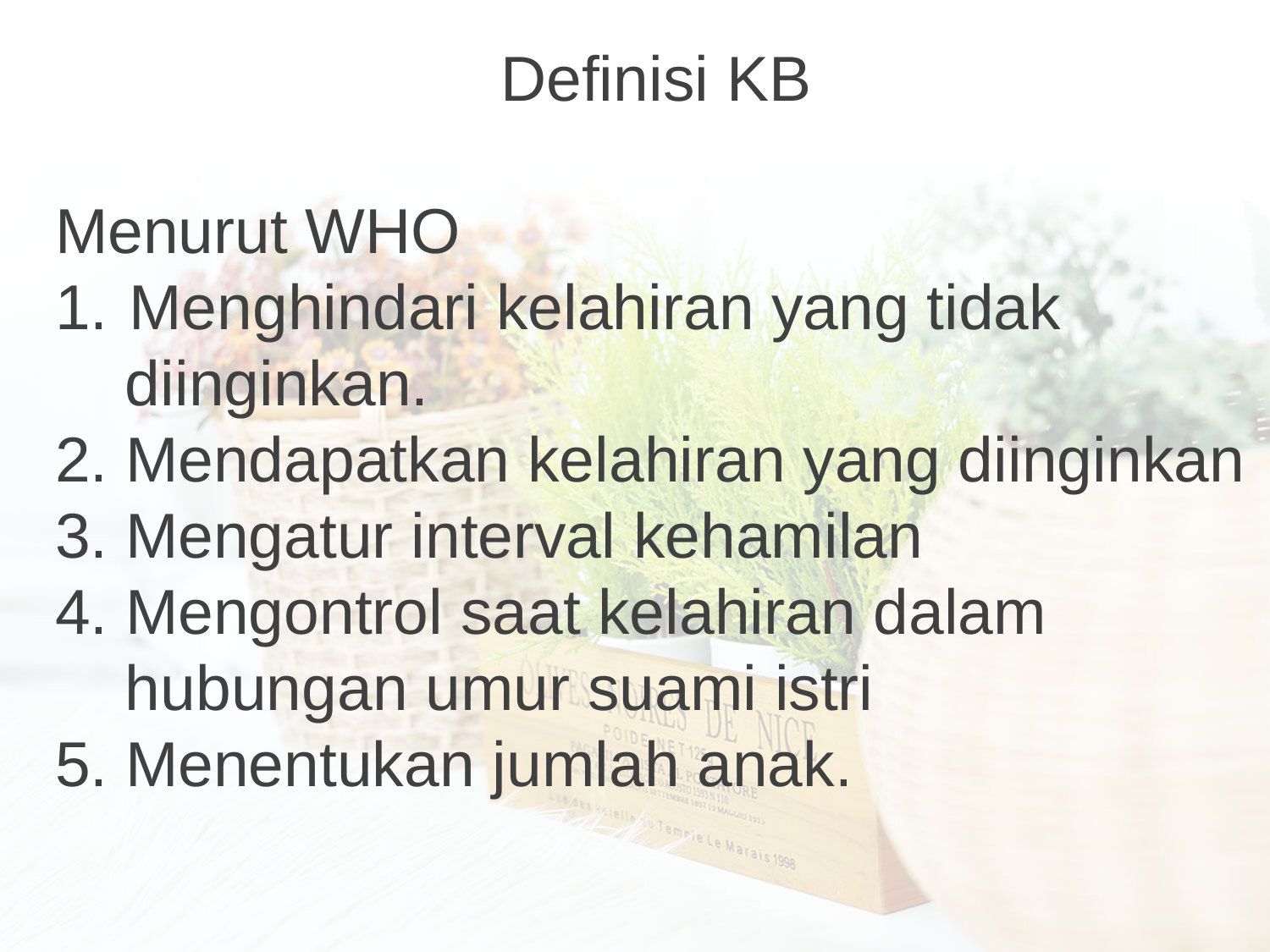

Definisi KB

Menurut WHO
Menghindari kelahiran yang tidak
    diinginkan.
2. Mendapatkan kelahiran yang diinginkan
3. Mengatur interval kehamilan
4. Mengontrol saat kelahiran dalam
    hubungan umur suami istri
5. Menentukan jumlah anak.